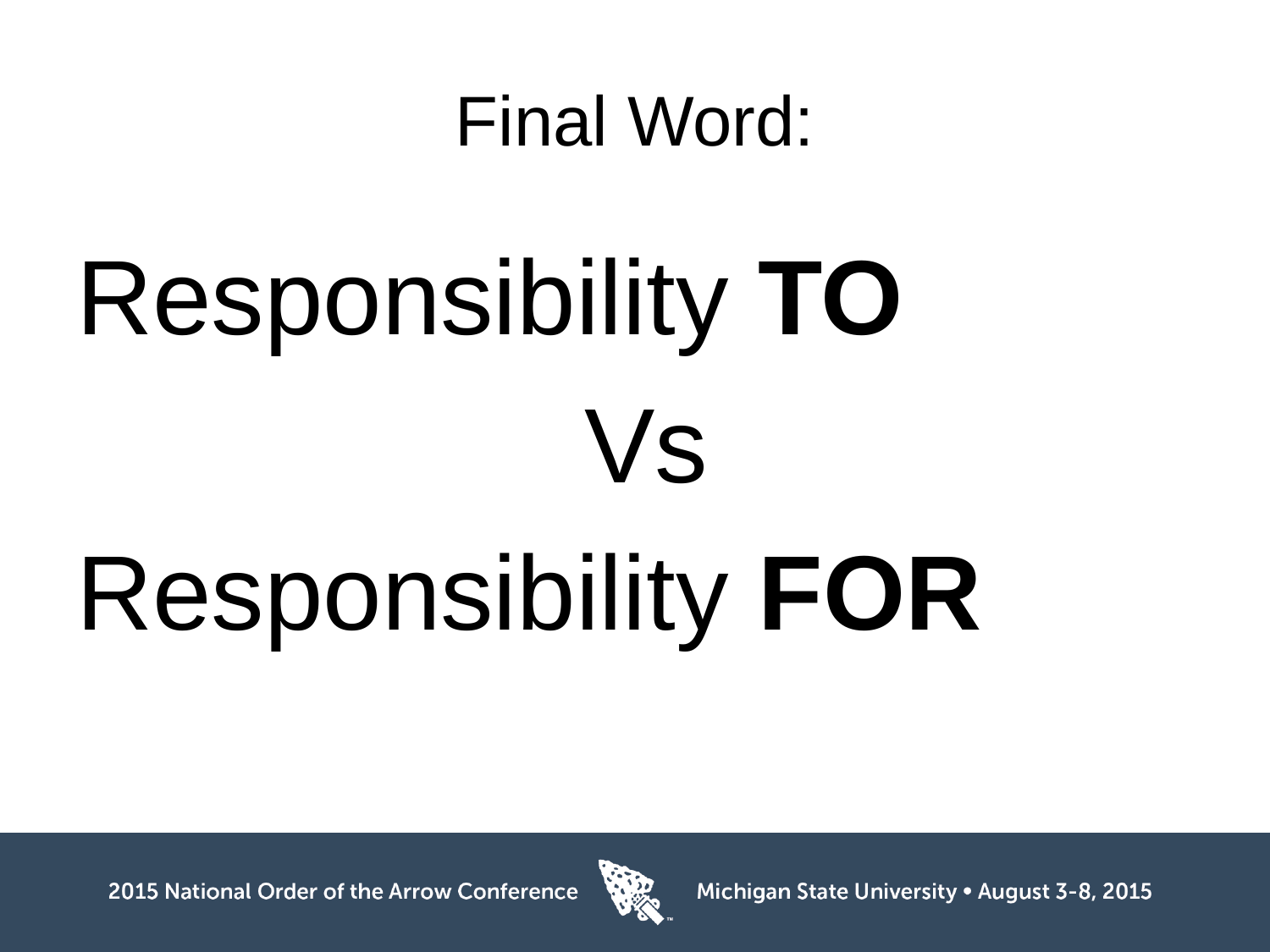

# Final Word:
Responsibility TO
				Vs
Responsibility FOR